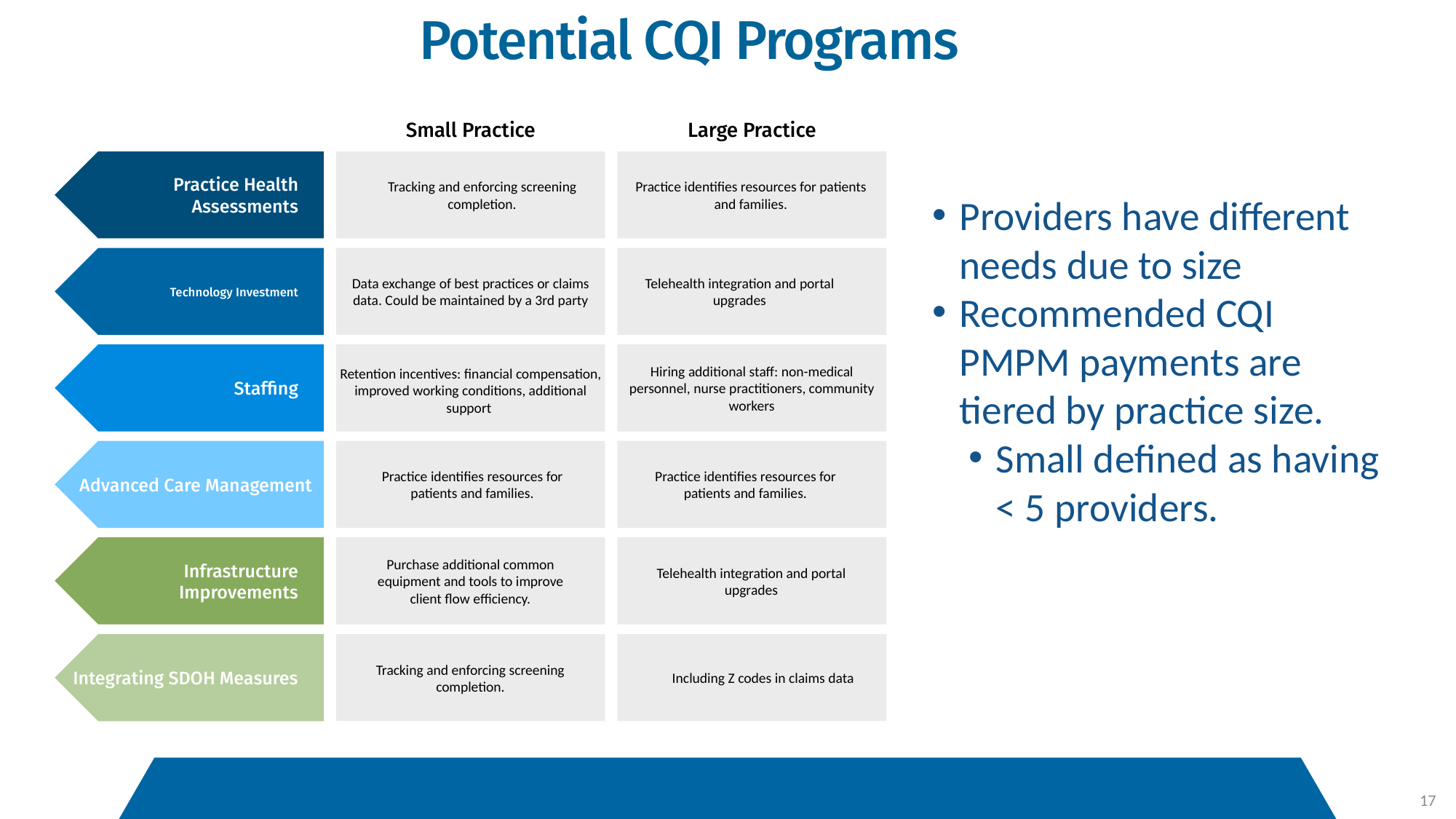

Potential CQI Programs
Small Practice
Large Practice

Tracking and enforcing screening completion.
Practice identifies resources for patients and families.
Practice Health Assessments

Data exchange of best practices or claims data. Could be maintained by a 3rd party
Telehealth integration and portal upgrades
Technology Investment

Hiring additional staff: non-medical personnel, nurse practitioners, community workers
Retention incentives: financial compensation, improved working conditions, additional support
Staffing

Practice identifies resources for patients and families.
Advanced Care Management

Purchase additional common equipment and tools to improve client flow efficiency.
Telehealth integration and portal upgrades
Infrastructure Improvements

Tracking and enforcing screening completion.
Including Z codes in claims data
Integrating SDOH Measures
Providers have different needs due to size
Recommended CQI PMPM payments are tiered by practice size.
Small defined as having < 5 providers.

Practice identifies resources for patients and families.

17